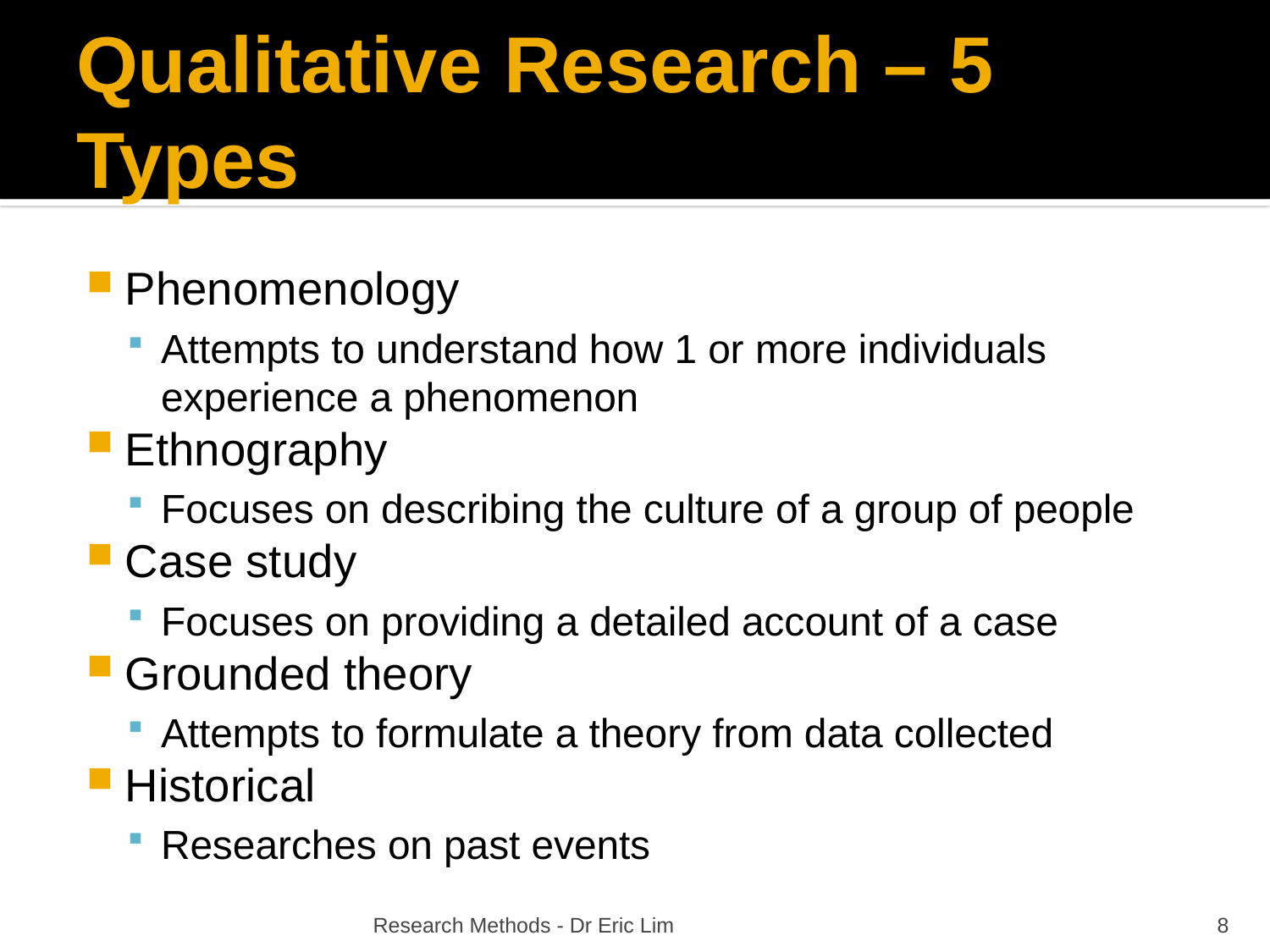

# Qualitative Research – 5 Types
Phenomenology
Attempts to understand how 1 or more individuals experience a phenomenon
Ethnography
Focuses on describing the culture of a group of people
Case study
Focuses on providing a detailed account of a case
Grounded theory
Attempts to formulate a theory from data collected
Historical
Researches on past events

Research Methods - Dr Eric Lim
8